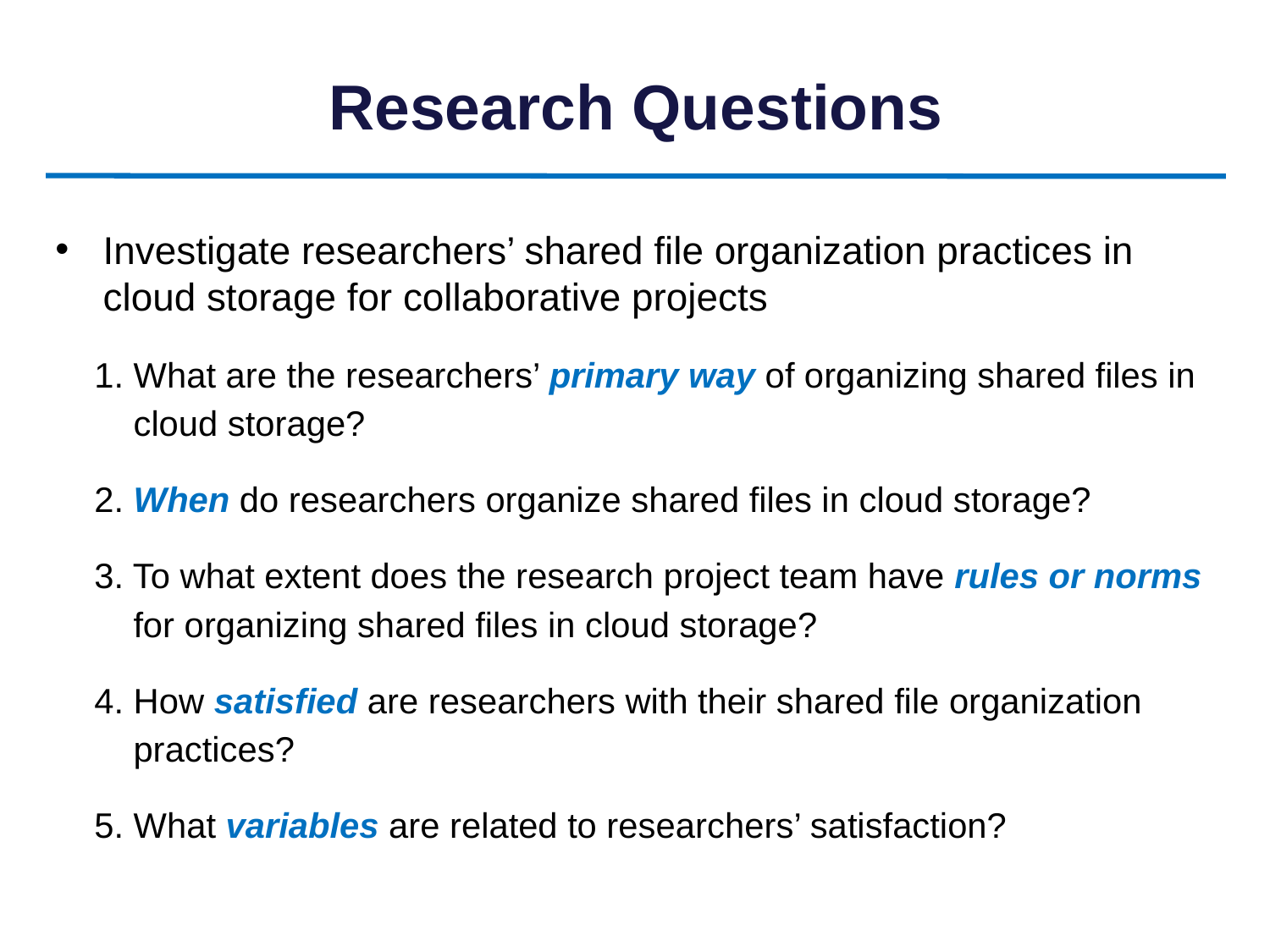

# Research Questions
Investigate researchers’ shared file organization practices in cloud storage for collaborative projects

    1. What are the researchers’ primary way of organizing shared files in
        cloud storage?

    2. When do researchers organize shared files in cloud storage?

    3. To what extent does the research project team have rules or norms
        for organizing shared files in cloud storage?

    4. How satisfied are researchers with their shared file organization
        practices?

    5. What variables are related to researchers’ satisfaction?